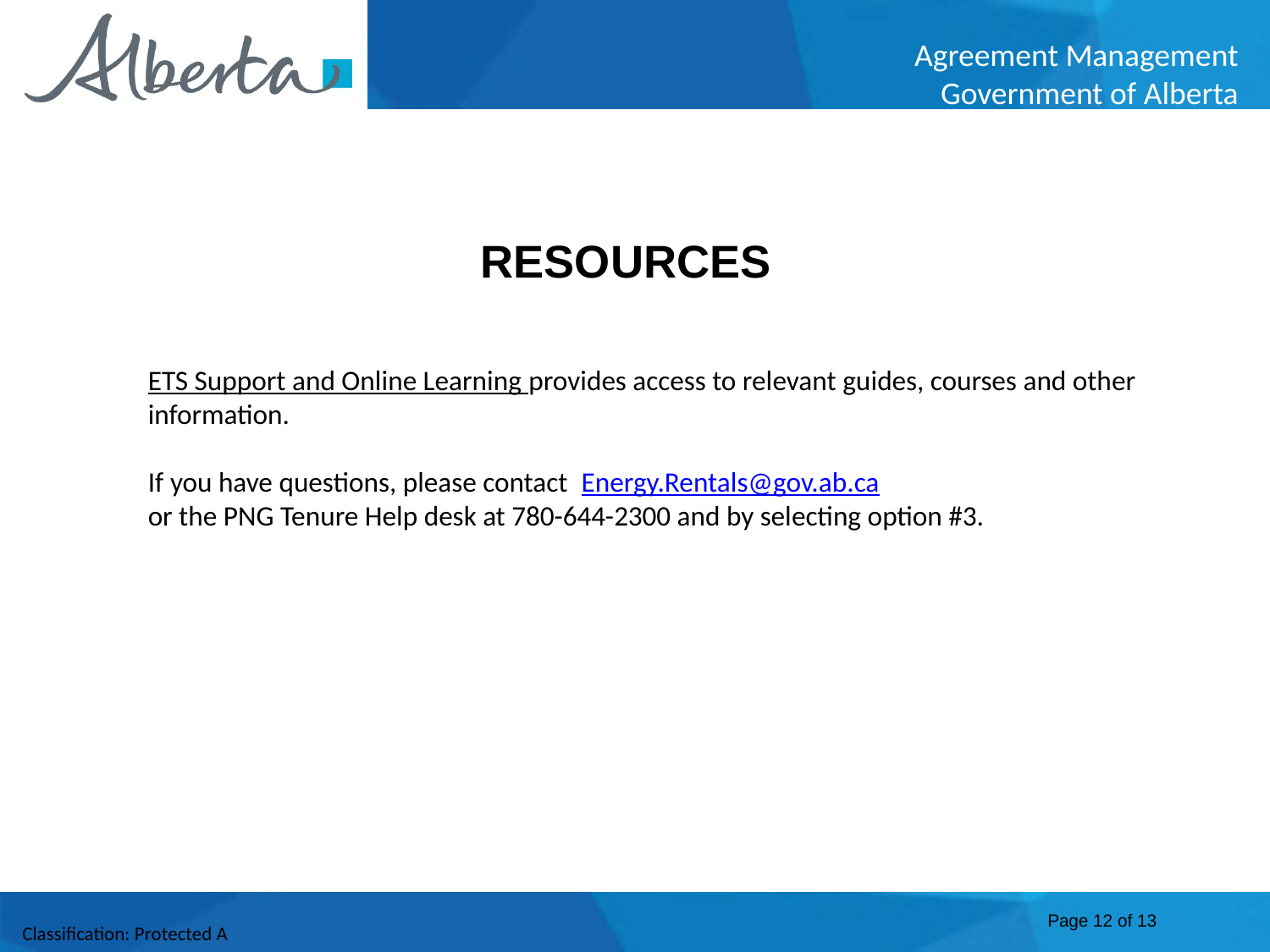

RESOURCES
ETS Support and Online Learning provides access to relevant guides, courses and other information.

If you have questions, please contact  Energy.Rentals@gov.ab.ca
or the PNG Tenure Help desk at 780-644-2300 and by selecting option #3.